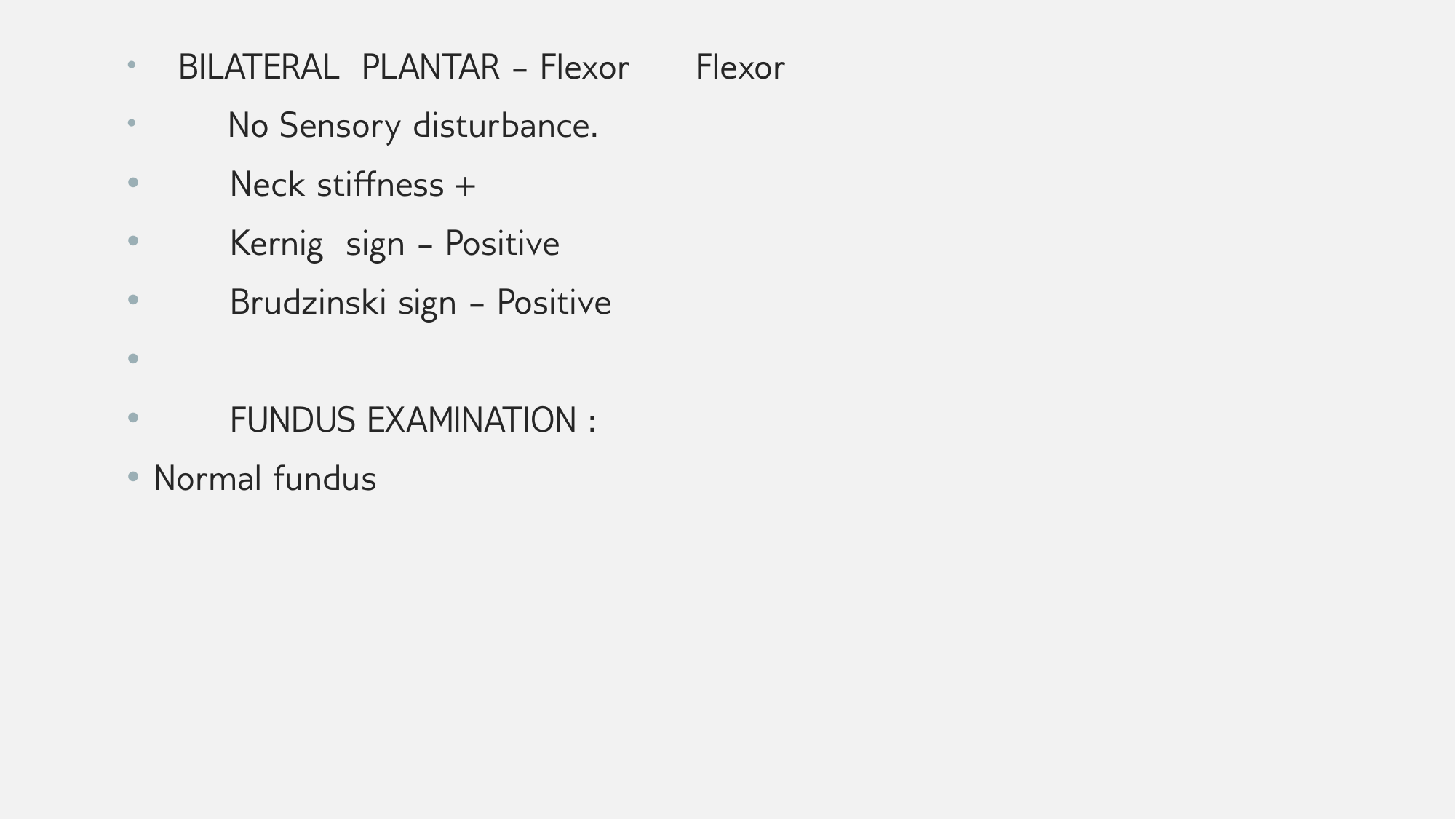

BILATERAL  PLANTAR – Flexor      Flexor
         No Sensory disturbance.
       Neck stiffness +
       Kernig  sign – Positive
       Brudzinski sign – Positive

       FUNDUS EXAMINATION :
Normal fundus